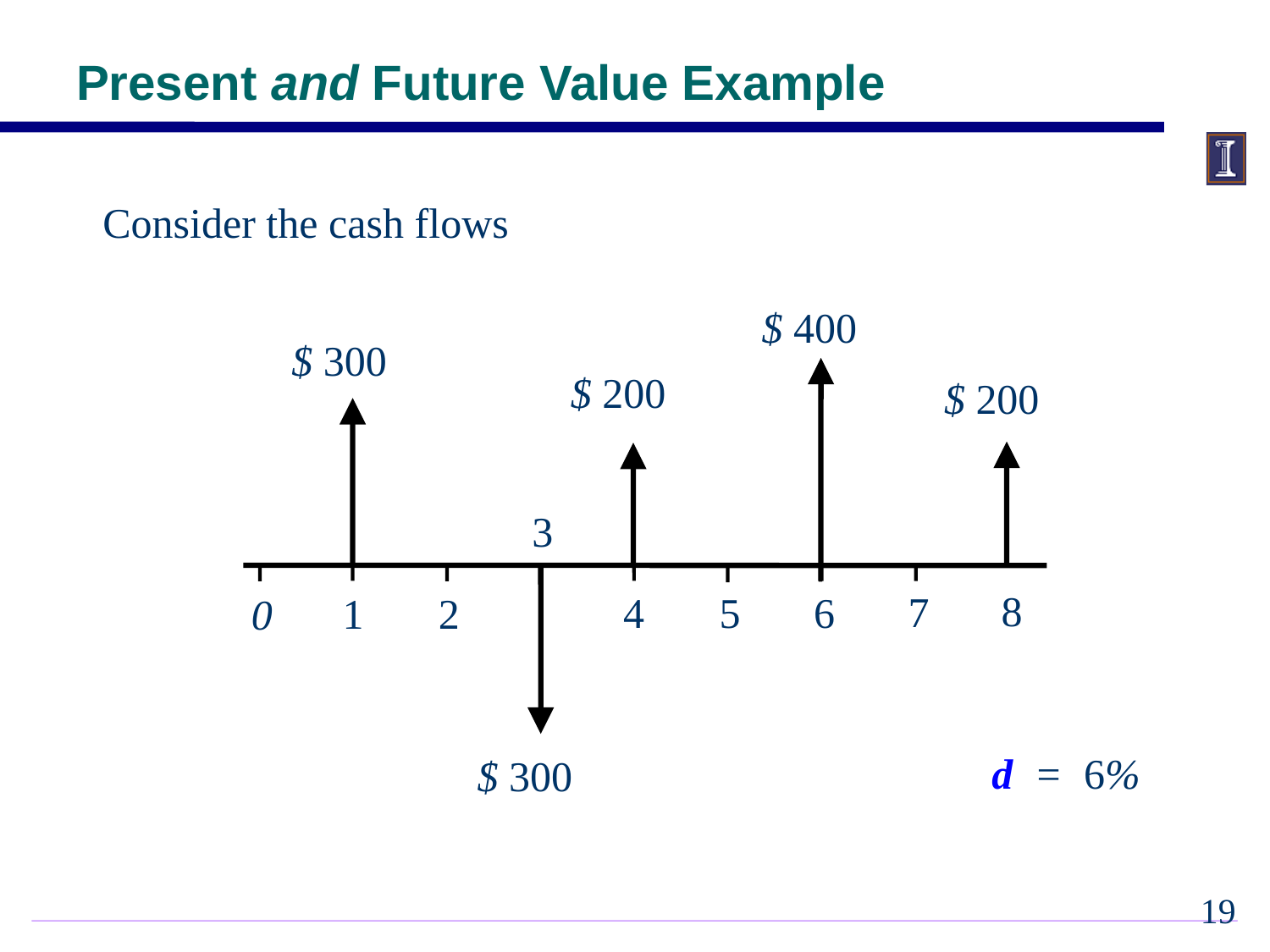

Present and Future Value Example
Consider the cash flows
$ 400
$ 300

$ 200
$ 200

3

8
7
6
4
5
1
2
0
d  =  6%
$ 300
19